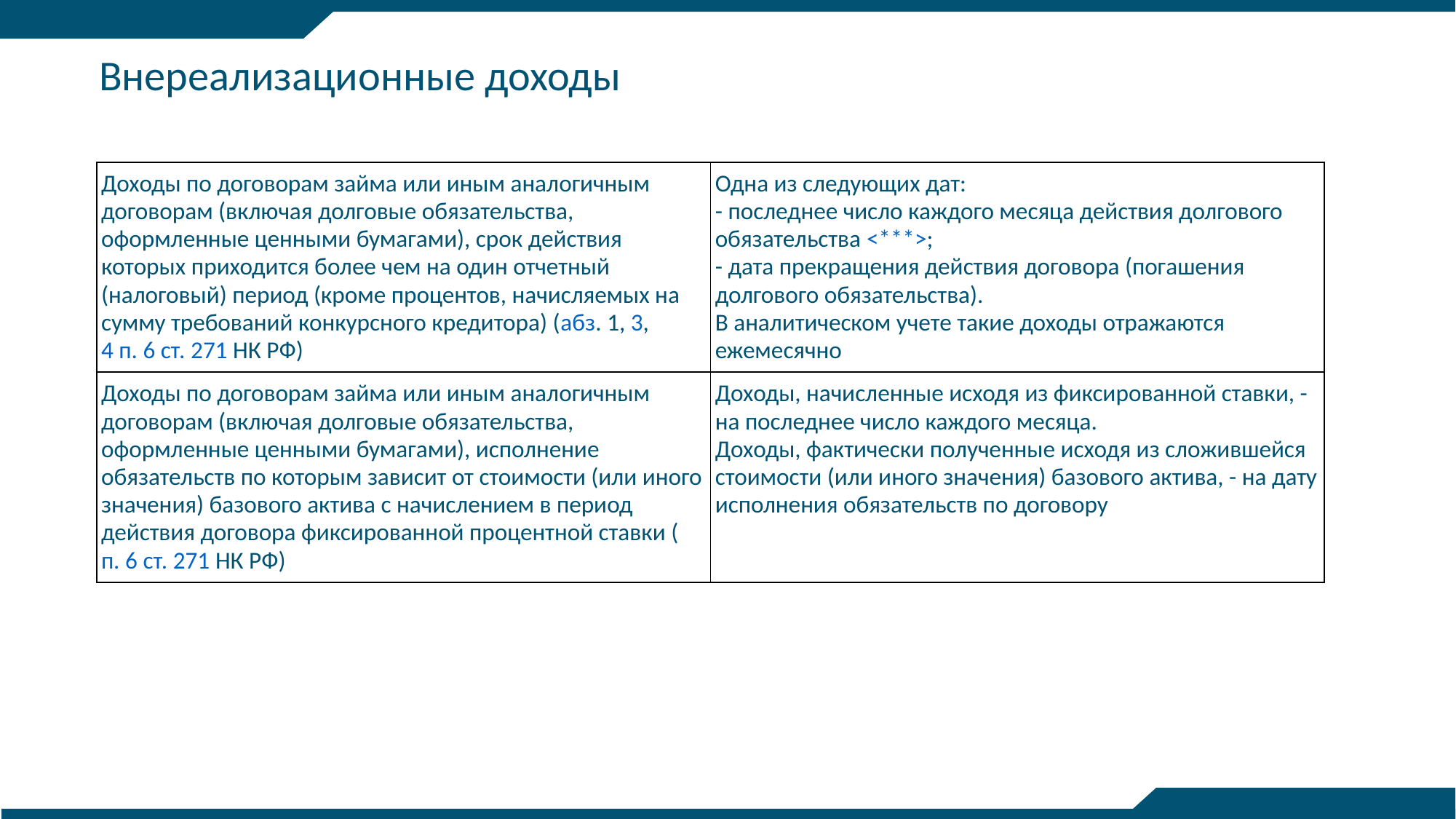

# Внереализационные доходы
| Доходы по договорам займа или иным аналогичным договорам (включая долговые обязательства, оформленные ценными бумагами), срок действия которых приходится более чем на один отчетный (налоговый) период (кроме процентов, начисляемых на сумму требований конкурсного кредитора) (абз. 1, 3, 4 п. 6 ст. 271 НК РФ) | Одна из следующих дат: - последнее число каждого месяца действия долгового обязательства <\*\*\*>; - дата прекращения действия договора (погашения долгового обязательства). В аналитическом учете такие доходы отражаются ежемесячно |
| --- | --- |
| Доходы по договорам займа или иным аналогичным договорам (включая долговые обязательства, оформленные ценными бумагами), исполнение обязательств по которым зависит от стоимости (или иного значения) базового актива с начислением в период действия договора фиксированной процентной ставки (п. 6 ст. 271 НК РФ) | Доходы, начисленные исходя из фиксированной ставки, - на последнее число каждого месяца. Доходы, фактически полученные исходя из сложившейся стоимости (или иного значения) базового актива, - на дату исполнения обязательств по договору |